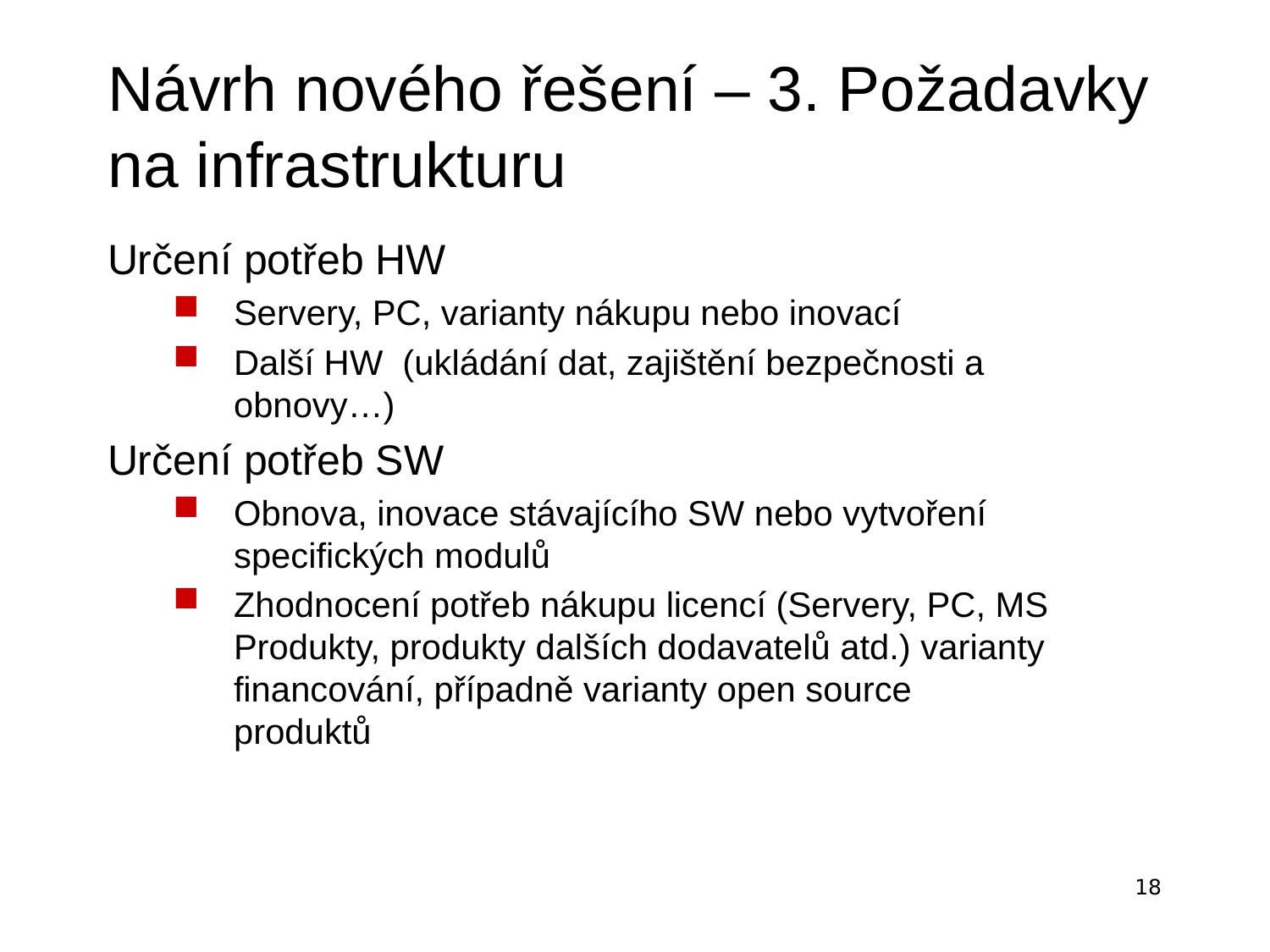

# Návrh nového řešení – 3. Požadavky na infrastrukturu
Určení potřeb HW
Servery, PC, varianty nákupu nebo inovací
Další HW  (ukládání dat, zajištění bezpečnosti a obnovy…)
Určení potřeb SW
Obnova, inovace stávajícího SW nebo vytvoření specifických modulů
Zhodnocení potřeb nákupu licencí (Servery, PC, MS Produkty, produkty dalších dodavatelů atd.) varianty financování, případně varianty open source produktů

18